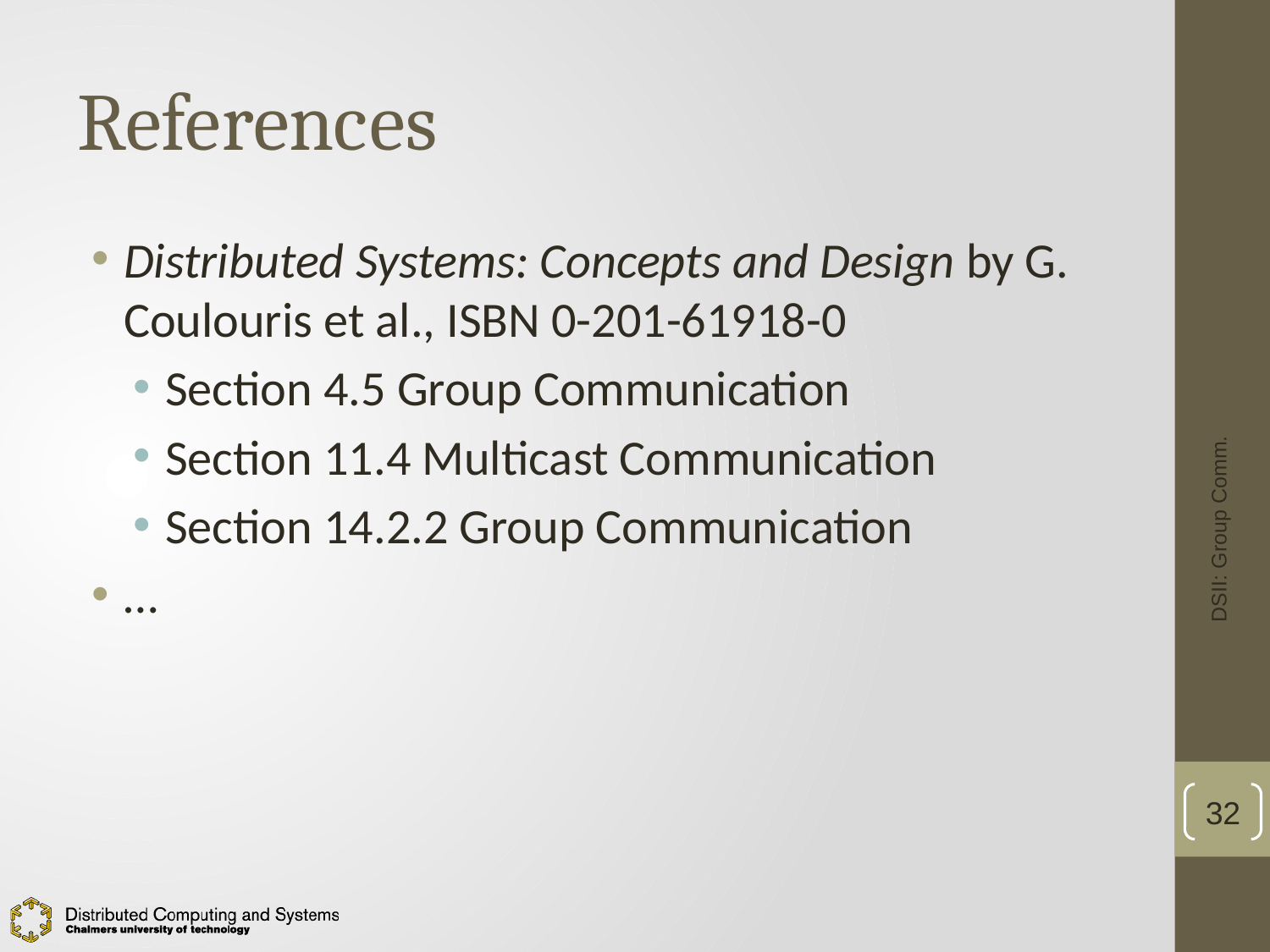

# References
Distributed Systems: Concepts and Design by G. Coulouris et al., ISBN 0-201-61918-0
Section 4.5 Group Communication
Section 11.4 Multicast Communication
Section 14.2.2 Group Communication
…
DSII: Group Comm.
32